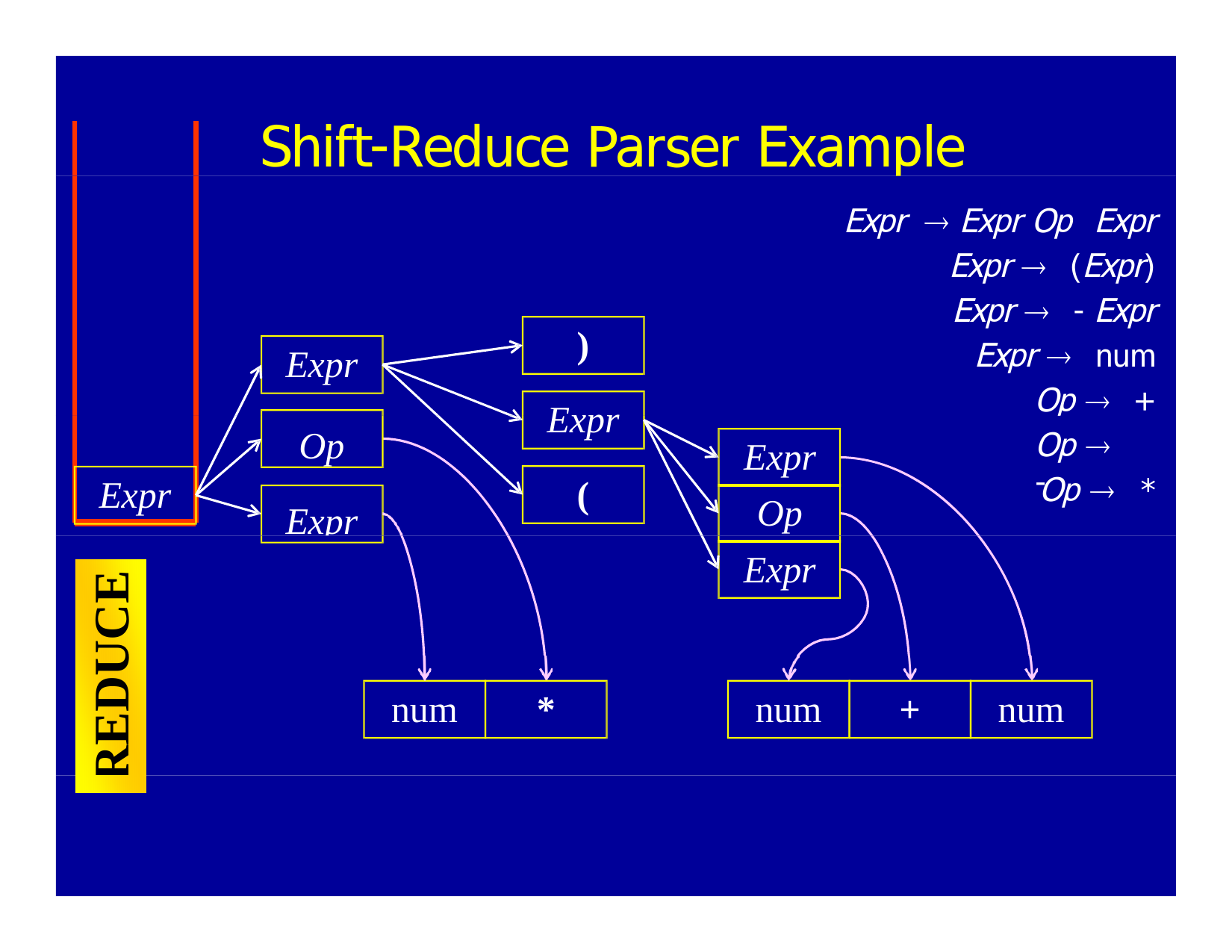

# Shift-Reduce Parser Example

Expr	→ Expr Op	Expr
Expr →	(Expr)
Expr →	- Expr

)
Expr →	num
Op →	+

Expr
Op  Expr

Expr

Expr  Op  Expr
Op →	-

Op →	*
(
Expr

REDUCE

num
*
num
+
num